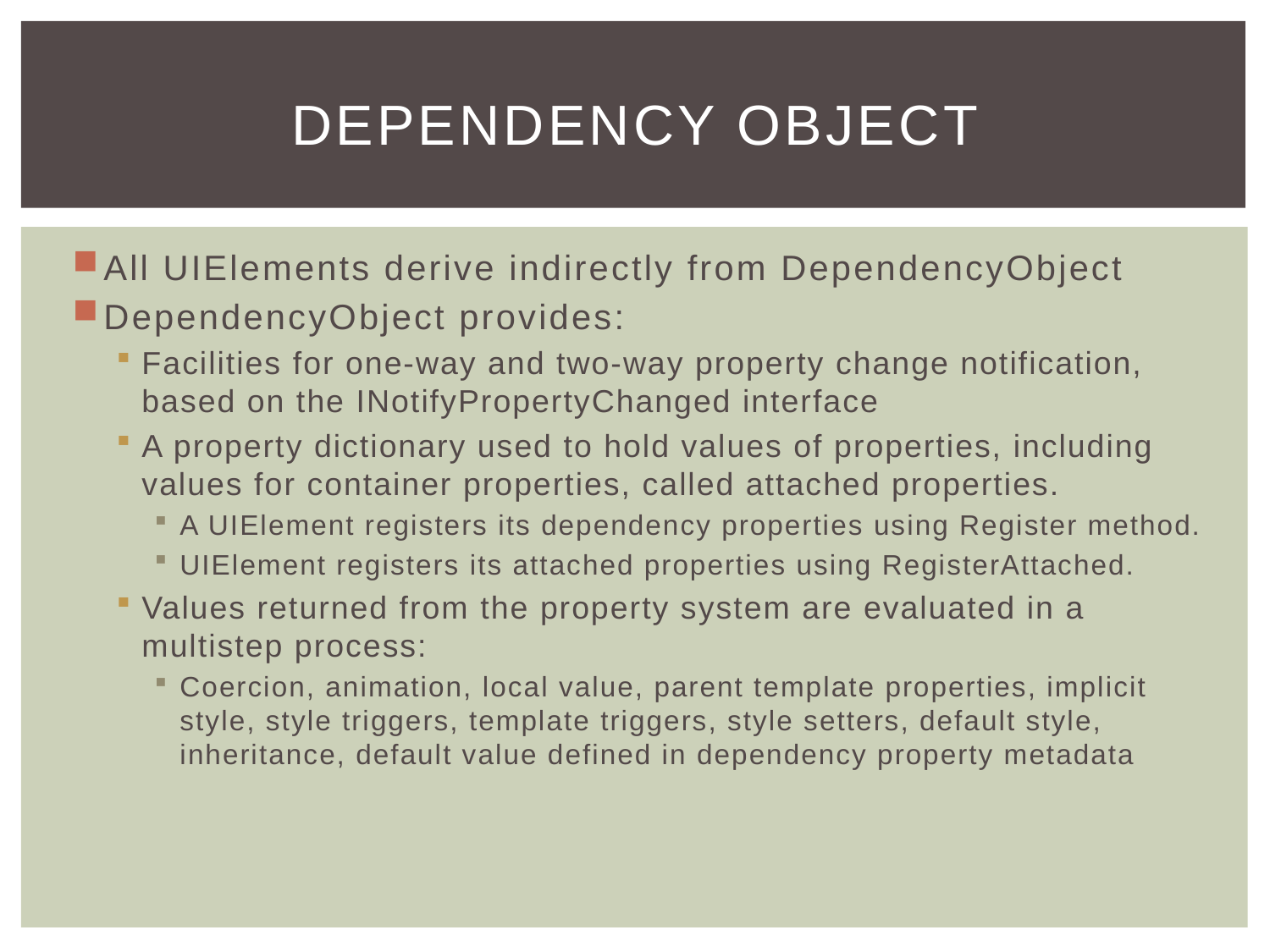

# Dependency Object
All UIElements derive indirectly from DependencyObject
DependencyObject provides:
Facilities for one-way and two-way property change notification, based on the INotifyPropertyChanged interface
A property dictionary used to hold values of properties, including values for container properties, called attached properties.
A UIElement registers its dependency properties using Register method.
UIElement registers its attached properties using RegisterAttached.
Values returned from the property system are evaluated in a multistep process:
Coercion, animation, local value, parent template properties, implicit style, style triggers, template triggers, style setters, default style, inheritance, default value defined in dependency property metadata